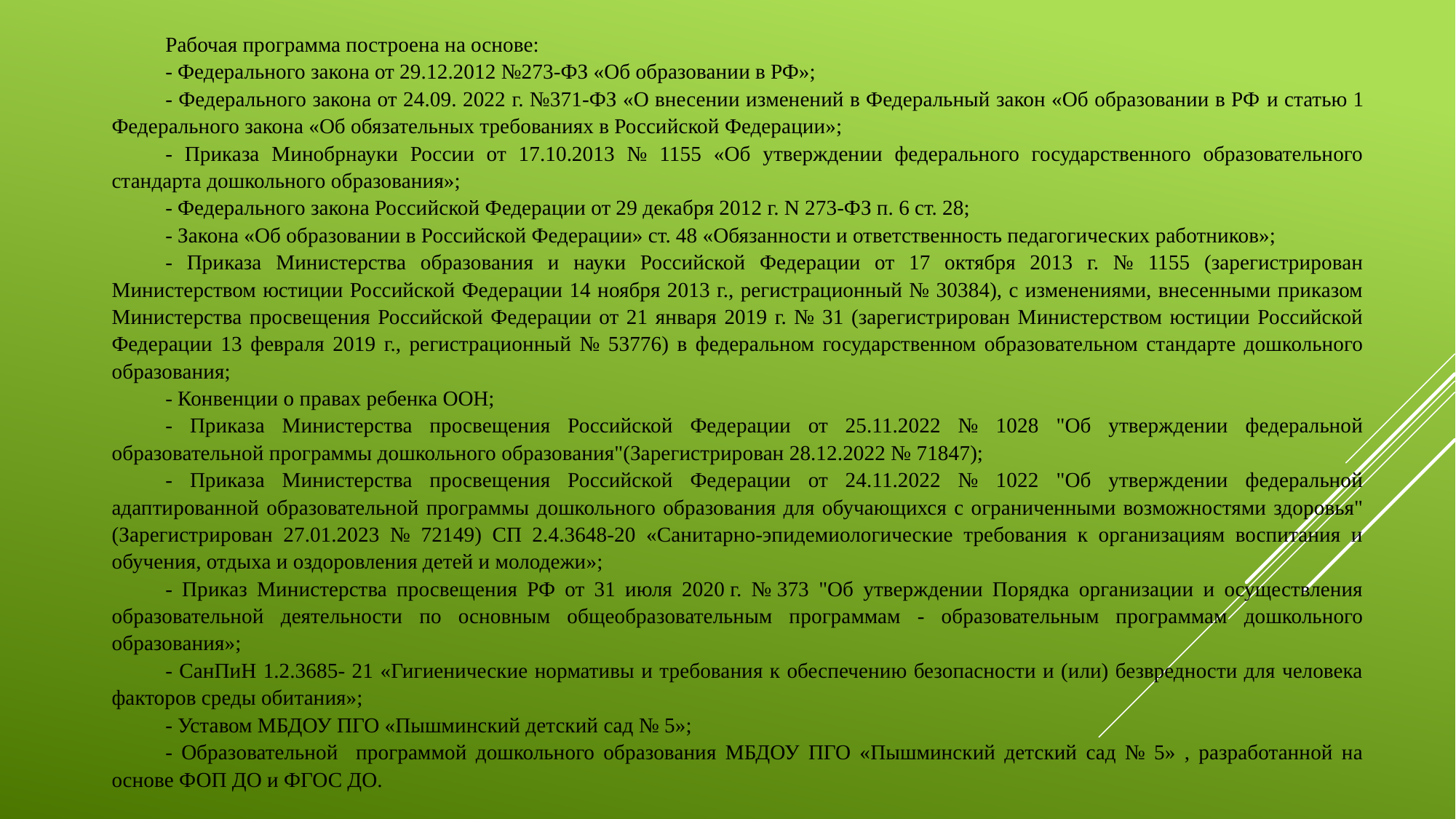

Рабочая программа построена на основе:
- Федерального закона от 29.12.2012 №273-ФЗ «Об образовании в РФ»;
- Федерального закона от 24.09. 2022 г. №371-ФЗ «О внесении изменений в Федеральный закон «Об образовании в РФ и статью 1 Федерального закона «Об обязательных требованиях в Российской Федерации»;
- Приказа Минобрнауки России от 17.10.2013 № 1155 «Об утверждении федерального государственного образовательного стандарта дошкольного образования»;
- Федерального закона Российской Федерации от 29 декабря 2012 г. N 273-ФЗ п. 6 ст. 28;
- Закона «Об образовании в Российской Федерации» ст. 48 «Обязанности и ответственность педагогических работников»;
- Приказа Министерства образования и науки Российской Федерации от 17 октября 2013 г. № 1155 (зарегистрирован Министерством юстиции Российской Федерации 14 ноября 2013 г., регистрационный № 30384), с изменениями, внесенными приказом Министерства просвещения Российской Федерации от 21 января 2019 г. № 31 (зарегистрирован Министерством юстиции Российской Федерации 13 февраля 2019 г., регистрационный № 53776) в федеральном государственном образовательном стандарте дошкольного образования;
- Конвенции о правах ребенка ООН;
- Приказа Министерства просвещения Российской Федерации от 25.11.2022 № 1028 "Об утверждении федеральной образовательной программы дошкольного образования"(Зарегистрирован 28.12.2022 № 71847);
- Приказа Министерства просвещения Российской Федерации от 24.11.2022 № 1022 "Об утверждении федеральной адаптированной образовательной программы дошкольного образования для обучающихся с ограниченными возможностями здоровья" (Зарегистрирован 27.01.2023 № 72149) СП 2.4.3648-20 «Санитарно-эпидемиологические требования к организациям воспитания и обучения, отдыха и оздоровления детей и молодежи»;
- Приказ Министерства просвещения РФ от 31 июля 2020 г. № 373 "Об утверждении Порядка организации и осуществления образовательной деятельности по основным общеобразовательным программам - образовательным программам дошкольного образования»;
- СанПиН 1.2.3685- 21 «Гигиенические нормативы и требования к обеспечению безопасности и (или) безвредности для человека факторов среды обитания»;
- Уставом МБДОУ ПГО «Пышминский детский сад № 5»;
- Образовательной  программой дошкольного образования МБДОУ ПГО «Пышминский детский сад № 5» , разработанной на основе ФОП ДО и ФГОС ДО.